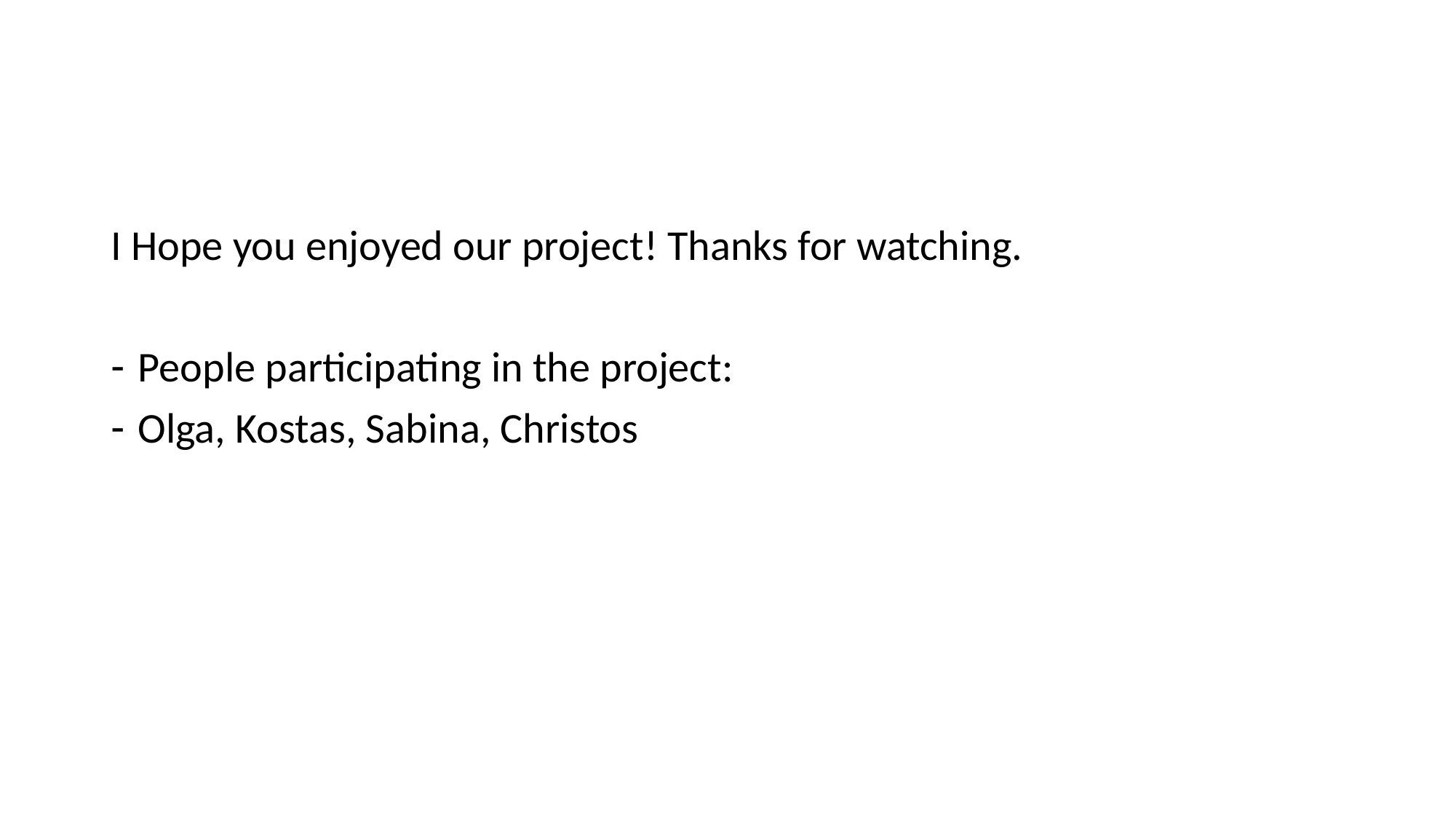

I Hope you enjoyed our project! Thanks for watching.

People participating in the project:
Olga, Kostas, Sabina, Christos